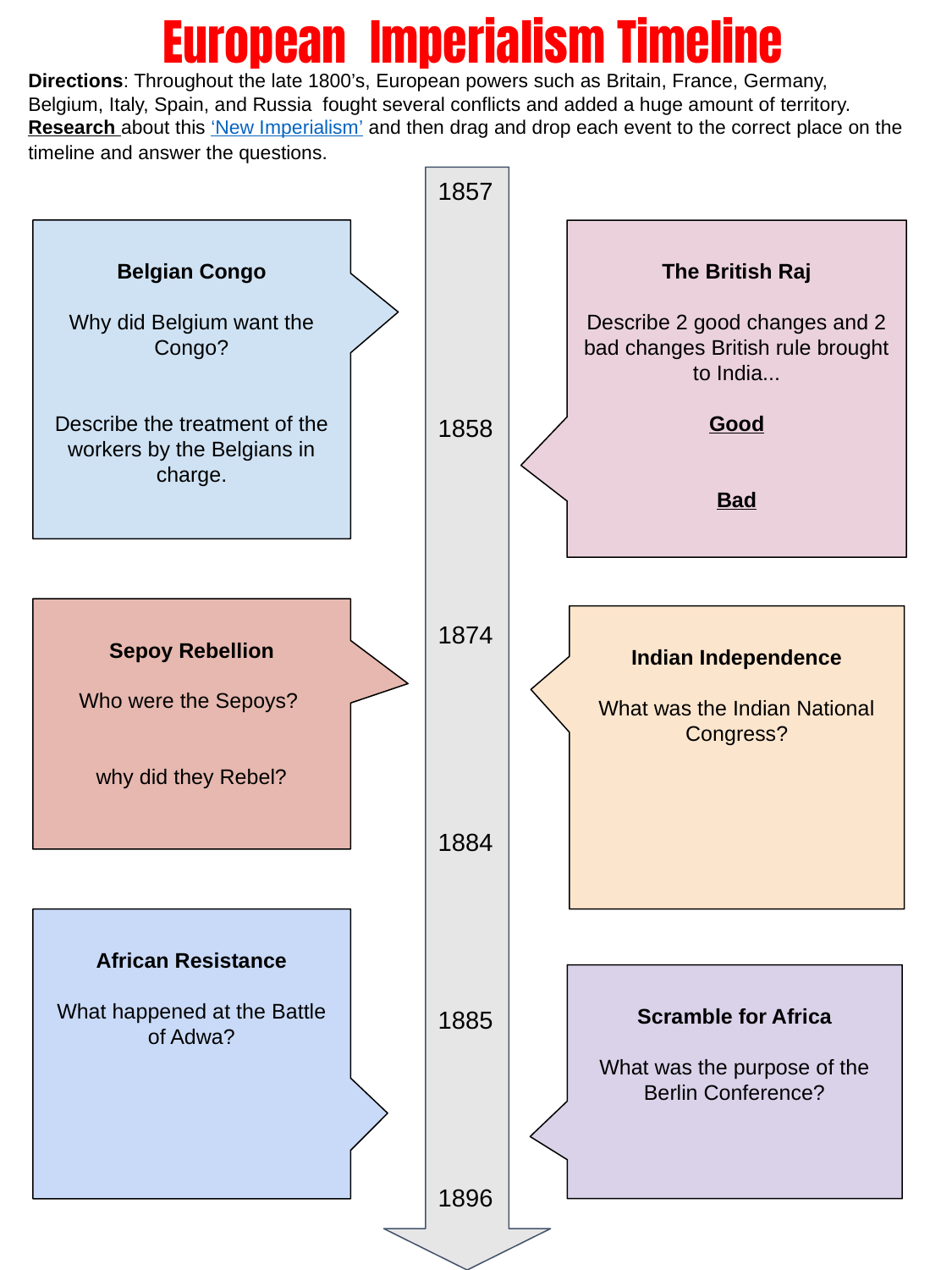

European  Imperialism Timeline
Directions: Throughout the late 1800’s, European powers such as Britain, France, Germany, Belgium, Italy, Spain, and Russia  fought several conflicts and added a huge amount of territory. Research about this ‘New Imperialism’ and then drag and drop each event to the correct place on the timeline and answer the questions.
1857

1858

1874

1884

1885

1896

Belgian Congo

Why did Belgium want the Congo?

Describe the treatment of the workers by the Belgians in charge.

The British Raj

Describe 2 good changes and 2 bad changes British rule brought to India...

Good

Bad

Sepoy Rebellion

Who were the Sepoys?

why did they Rebel?

Indian Independence

What was the Indian National Congress?

African Resistance

What happened at the Battle of Adwa?

Scramble for Africa

What was the purpose of the Berlin Conference?